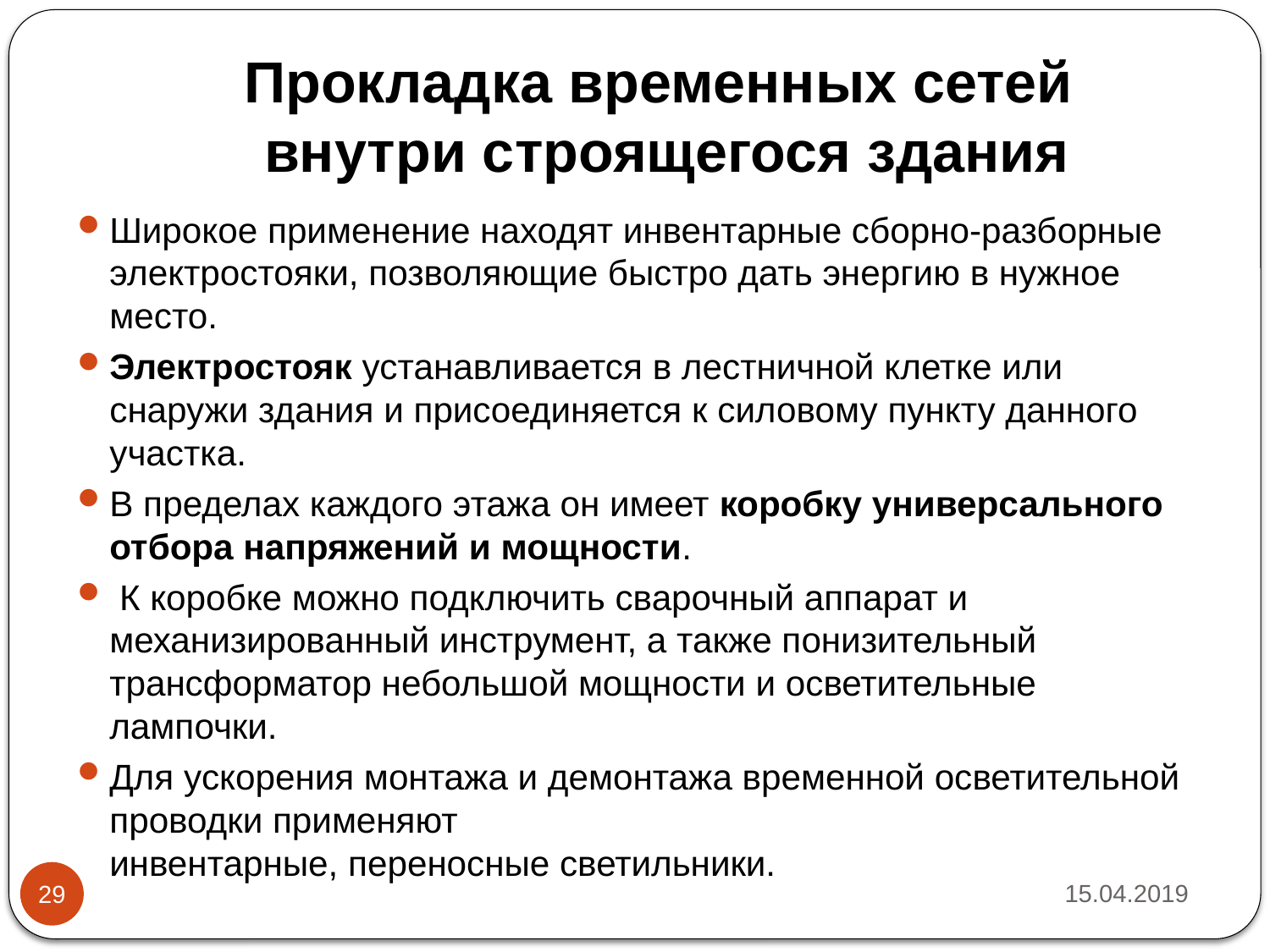

# Прокладка временных сетей внутри строящегося здания
Широкое применение находят инвентарные сборно-разборные электростояки, позволяющие быстро дать энергию в нужное место.
Электростояк устанавливается в лестничной клетке или снаружи здания и присоединяется к силовому пункту данного участка.
В пределах каждого этажа он имеет коробку универсального отбора напряжений и мощности.
 К коробке можно подключить сварочный аппарат и механизированный инструмент, а также понизительный трансформатор небольшой мощности и осветительные лампочки.
Для ускорения монтажа и демонтажа временной осветительной проводки применяют
инвентарные, переносные светильники.
15.04.2019
29